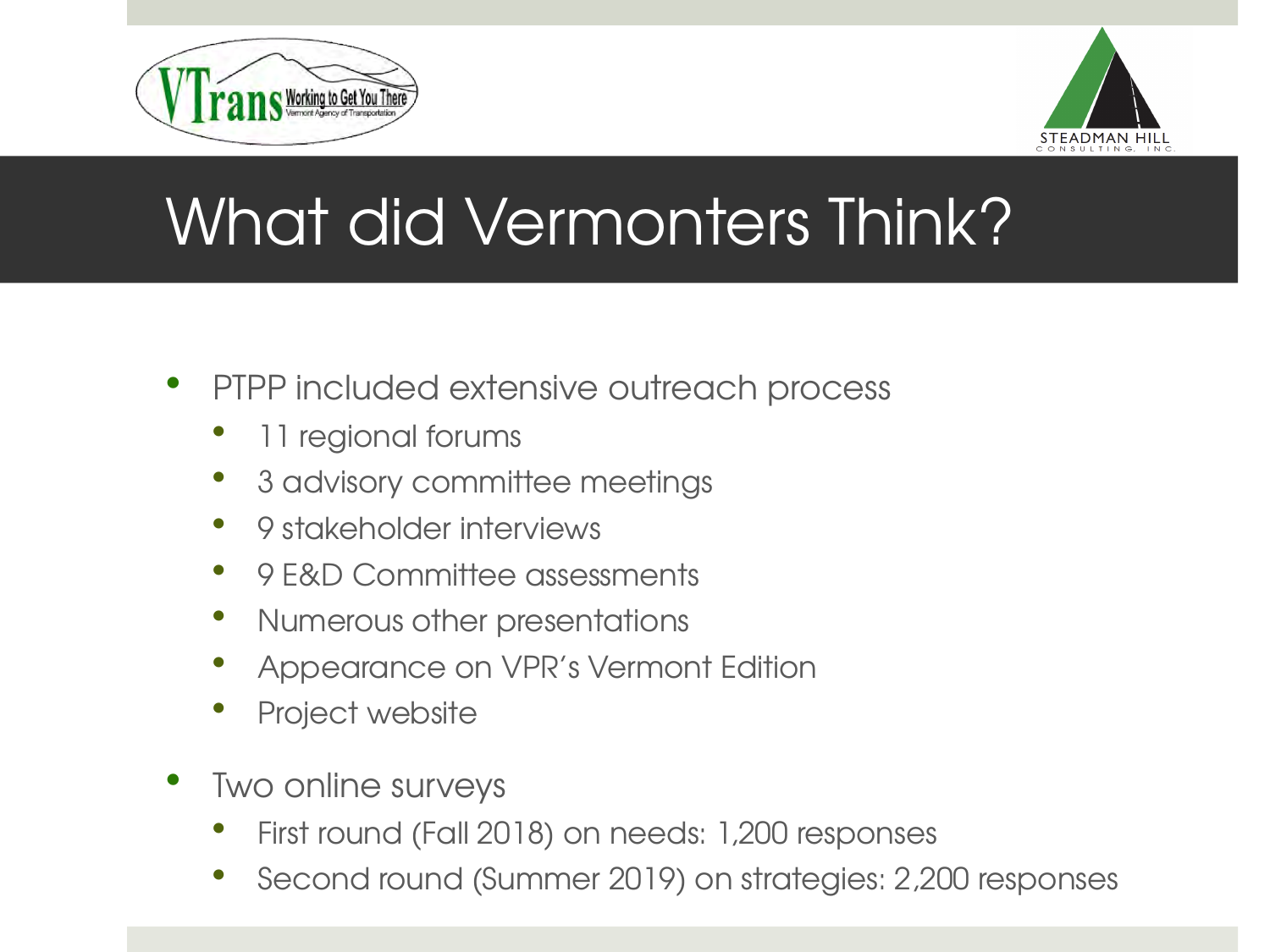

# What did Vermonters Think?
PTPP included extensive outreach process
11 regional forums
3 advisory committee meetings
9 stakeholder interviews
9 E&D Committee assessments
Numerous other presentations
Appearance on VPR’s Vermont Edition
Project website
Two online surveys
First round (Fall 2018) on needs: 1,200 responses
Second round (Summer 2019) on strategies: 2,200 responses